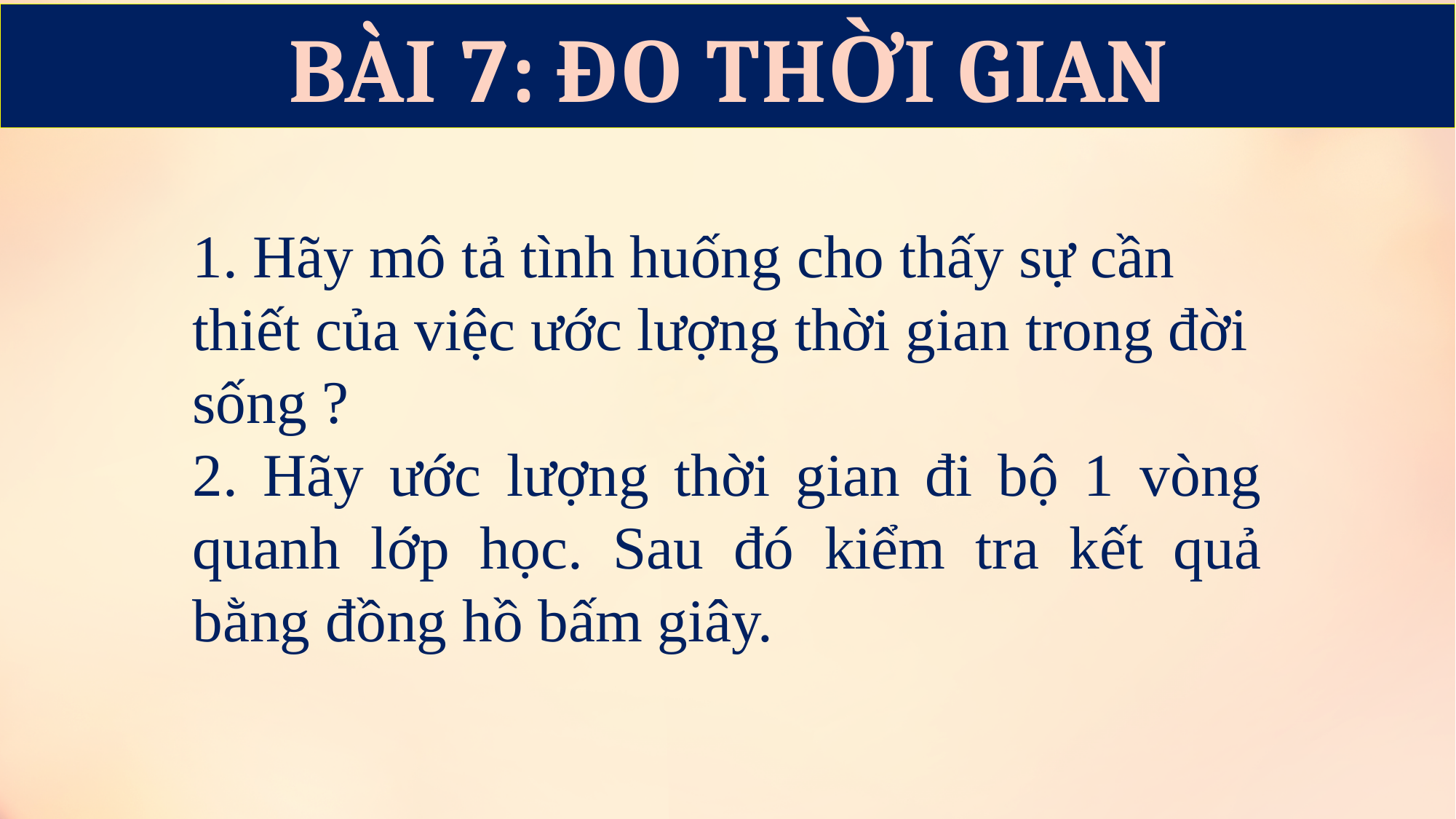

BÀI 7: ĐO THỜI GIAN
1. Hãy mô tả tình huống cho thấy sự cần thiết của việc ước lượng thời gian trong đời sống ?
2. Hãy ước lượng thời gian đi bộ 1 vòng quanh lớp học. Sau đó kiểm tra kết quả bằng đồng hồ bấm giây.